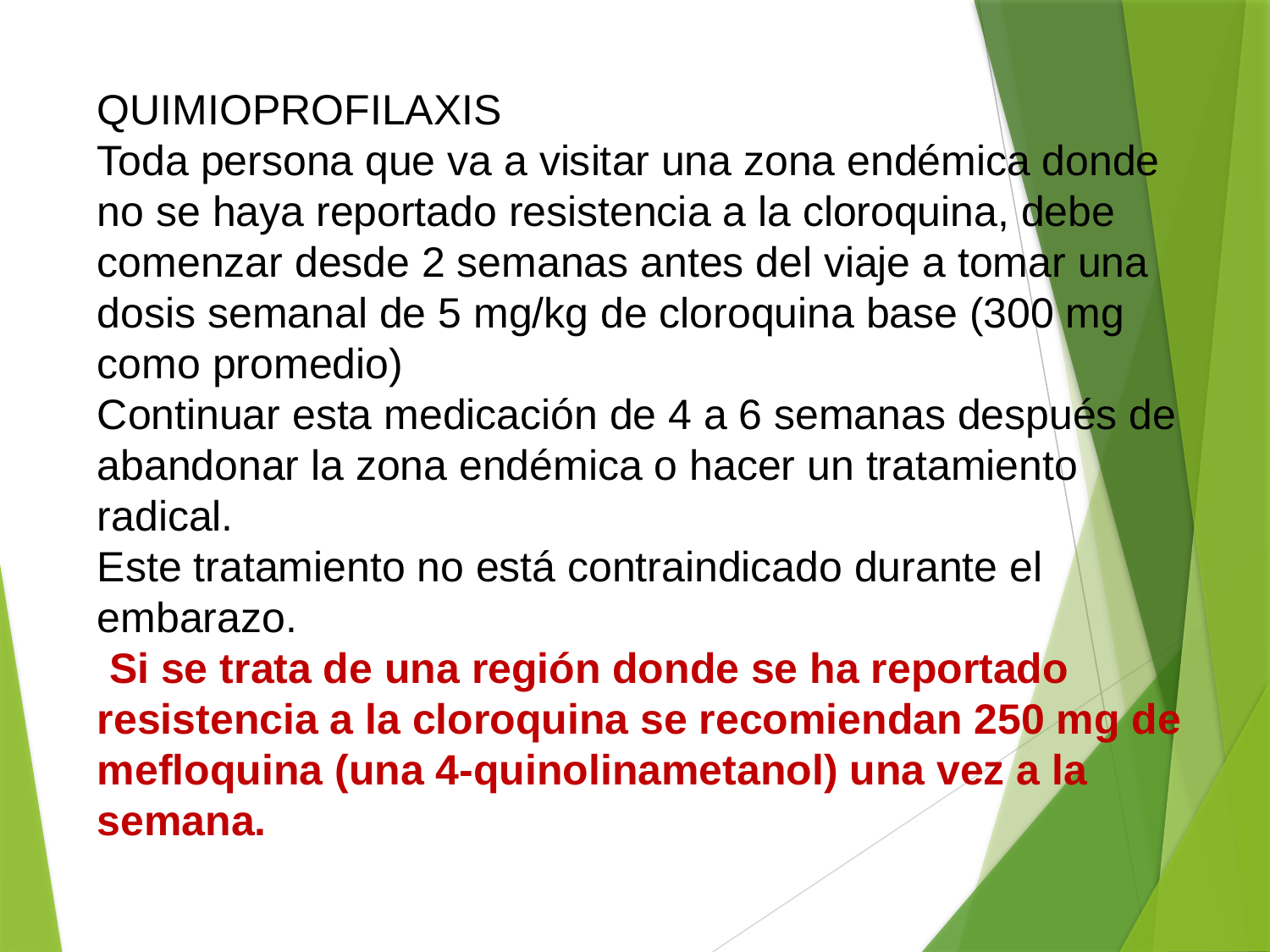

QUIMIOPROFILAXIS
Toda persona que va a visitar una zona endémica donde no se haya reportado resistencia a la cloroquina, debe comenzar desde 2 semanas antes del viaje a tomar una dosis semanal de 5 mg/kg de cloroquina base (300 mg como promedio)
Continuar esta medicación de 4 a 6 semanas después de abandonar la zona endémica o hacer un tratamiento radical.
Este tratamiento no está contraindicado durante el embarazo.
 Si se trata de una región donde se ha reportado resistencia a la cloroquina se recomiendan 250 mg de mefloquina (una 4-quinolinametanol) una vez a la semana.